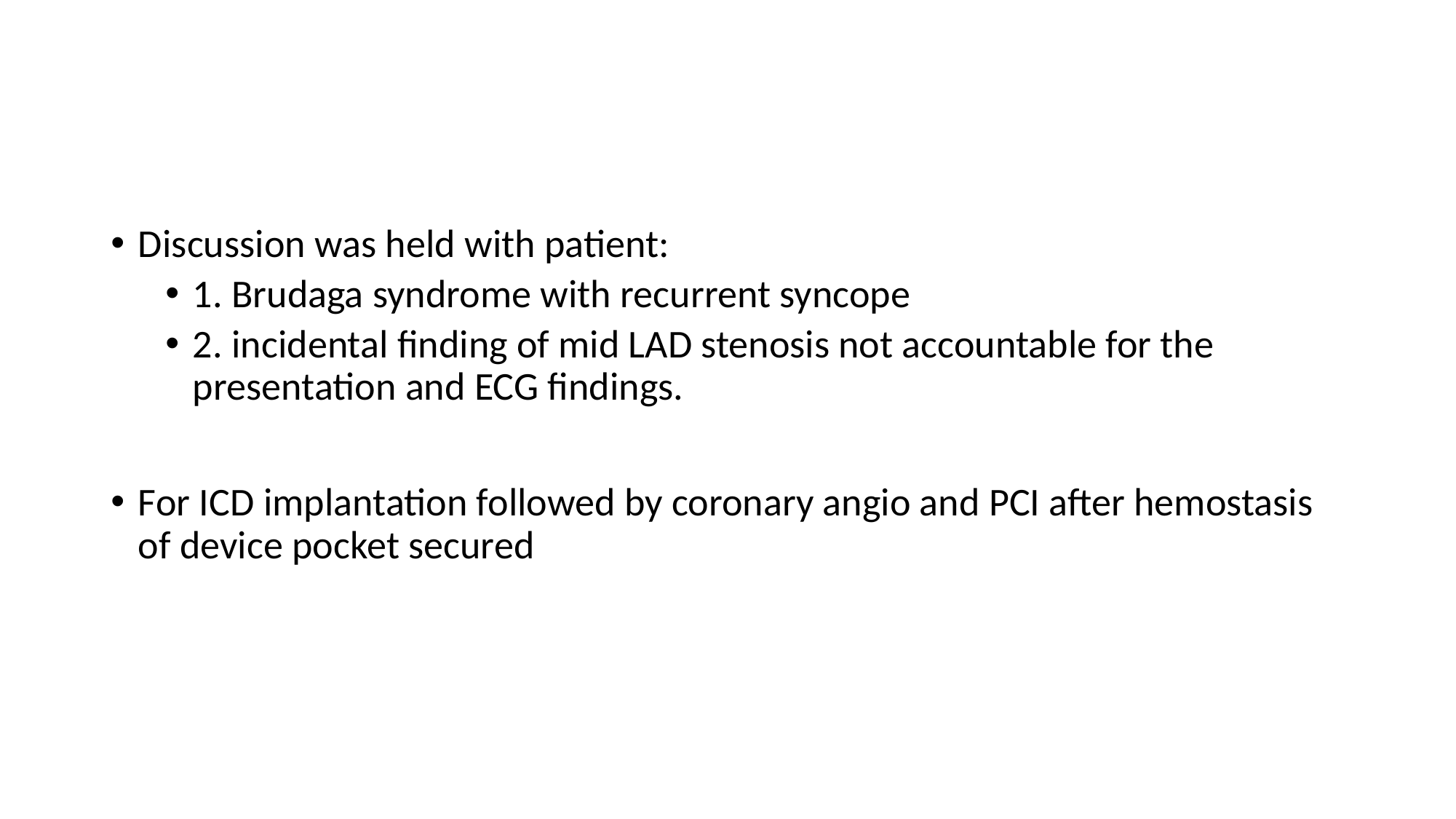

#
Discussion was held with patient:
1. Brudaga syndrome with recurrent syncope
2. incidental finding of mid LAD stenosis not accountable for the presentation and ECG findings.

For ICD implantation followed by coronary angio and PCI after hemostasis of device pocket secured